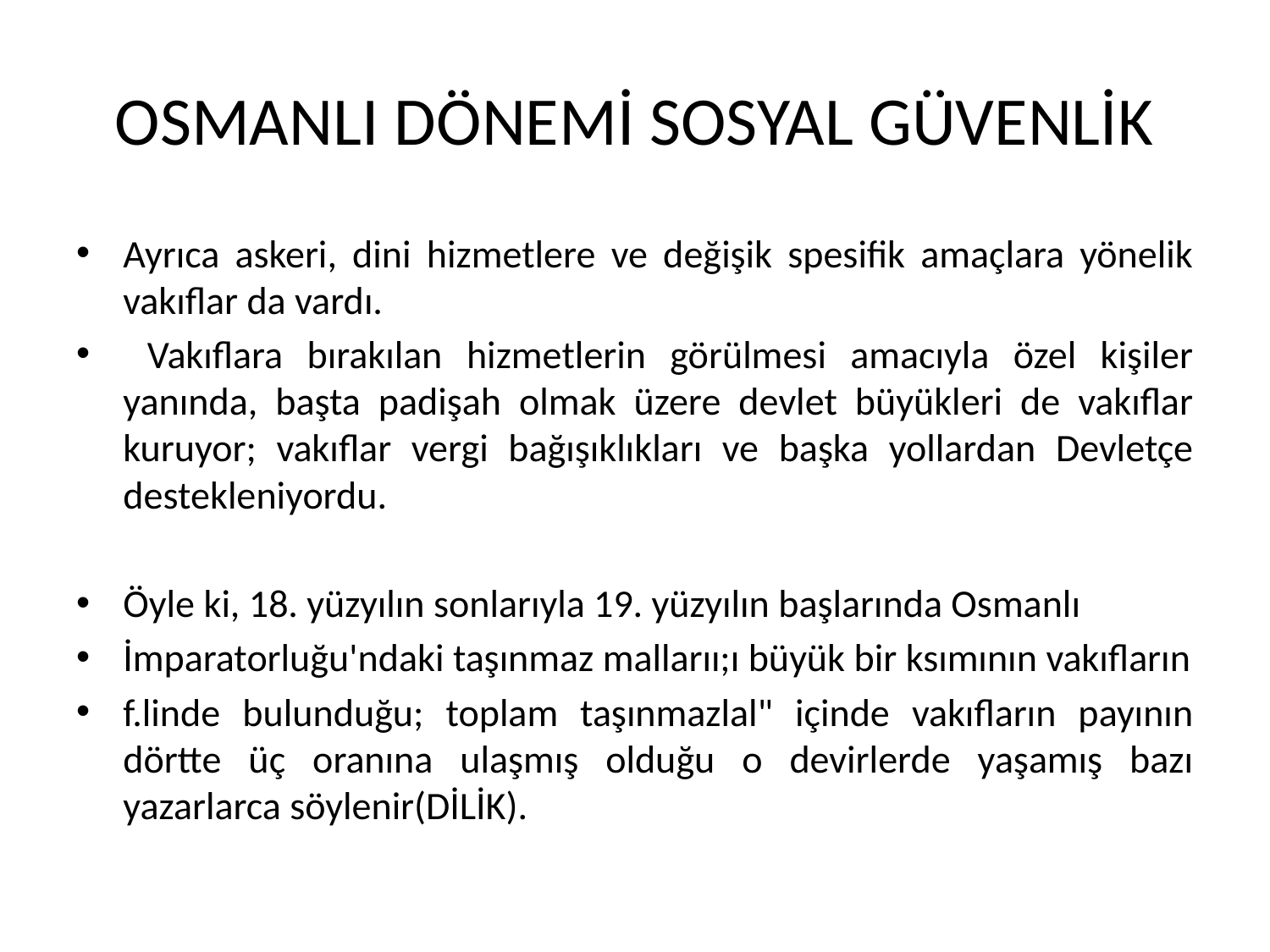

# OSMANLI DÖNEMİ SOSYAL GÜVENLİK
Ayrıca askeri, dini hizmetlere ve değişik spesifik amaçlara yönelik vakıflar da vardı.
 Vakıflara bırakılan hizmetlerin görülmesi amacıyla özel kişiler yanında, başta padişah olmak üzere devlet büyükleri de vakıflar kuruyor; vakıflar vergi bağışıklıkları ve başka yollardan Devletçe destekleniyordu.

Öyle ki, 18. yüzyılın sonlarıyla 19. yüzyılın başlarında Osmanlı
İmparatorluğu'ndaki taşınmaz mallarıı;ı büyük bir ksımının vakıfların
f.linde bulunduğu; toplam taşınmazlal" içinde vakıfların payının dörtte üç oranına ulaşmış olduğu o devirlerde yaşamış bazı yazarlarca söylenir(DİLİK).